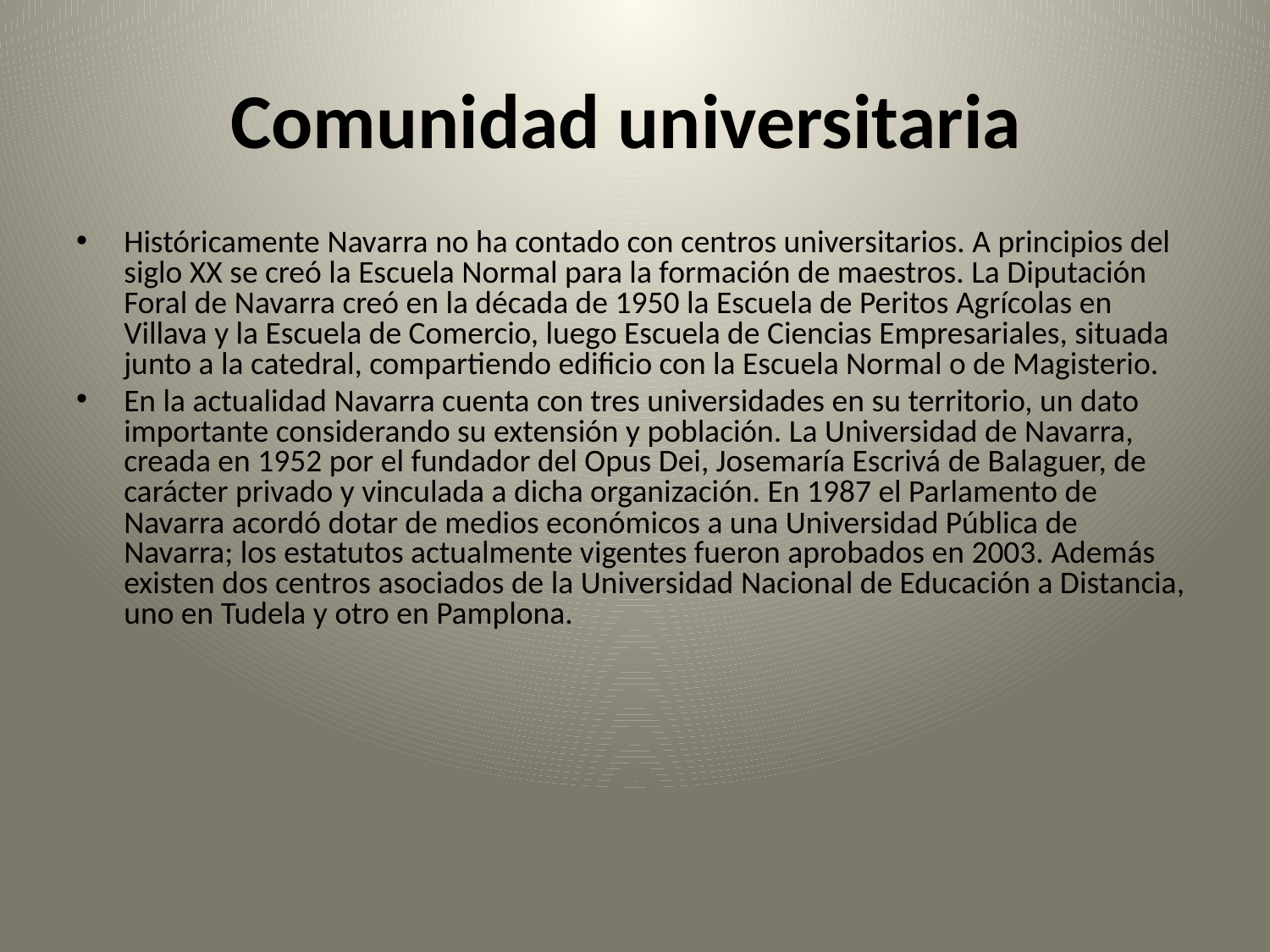

# Comunidad universitaria
Históricamente Navarra no ha contado con centros universitarios. A principios del siglo XX se creó la Escuela Normal para la formación de maestros. La Diputación Foral de Navarra creó en la década de 1950 la Escuela de Peritos Agrícolas en Villava y la Escuela de Comercio, luego Escuela de Ciencias Empresariales, situada junto a la catedral, compartiendo edificio con la Escuela Normal o de Magisterio.
En la actualidad Navarra cuenta con tres universidades en su territorio, un dato importante considerando su extensión y población. La Universidad de Navarra, creada en 1952 por el fundador del Opus Dei, Josemaría Escrivá de Balaguer, de carácter privado y vinculada a dicha organización. En 1987 el Parlamento de Navarra acordó dotar de medios económicos a una Universidad Pública de Navarra; los estatutos actualmente vigentes fueron aprobados en 2003. Además existen dos centros asociados de la Universidad Nacional de Educación a Distancia, uno en Tudela y otro en Pamplona.